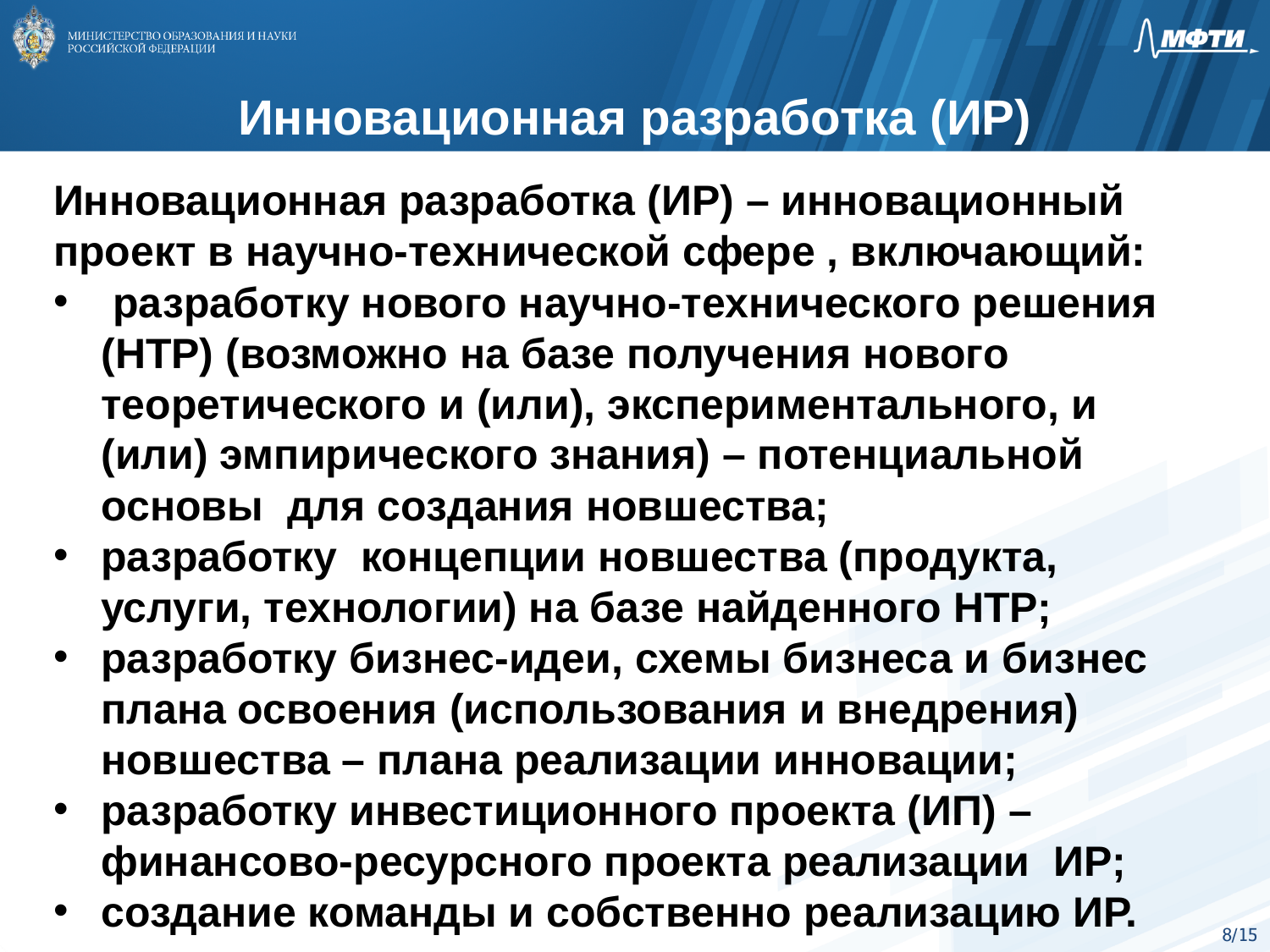

Инновационная разработка (ИР)
Инновационная разработка (ИР) – инновационный проект в научно-технической сфере , включающий:
 разработку нового научно-технического решения (НТР) (возможно на базе получения нового теоретического и (или), экспериментального, и (или) эмпирического знания) – потенциальной основы  для создания новшества;
разработку  концепции новшества (продукта, услуги, технологии) на базе найденного НТР;
разработку бизнес-идеи, схемы бизнеса и бизнес плана освоения (использования и внедрения) новшества – плана реализации инновации;
разработку инвестиционного проекта (ИП) –финансово-ресурсного проекта реализации  ИР;
создание команды и собственно реализацию ИР.